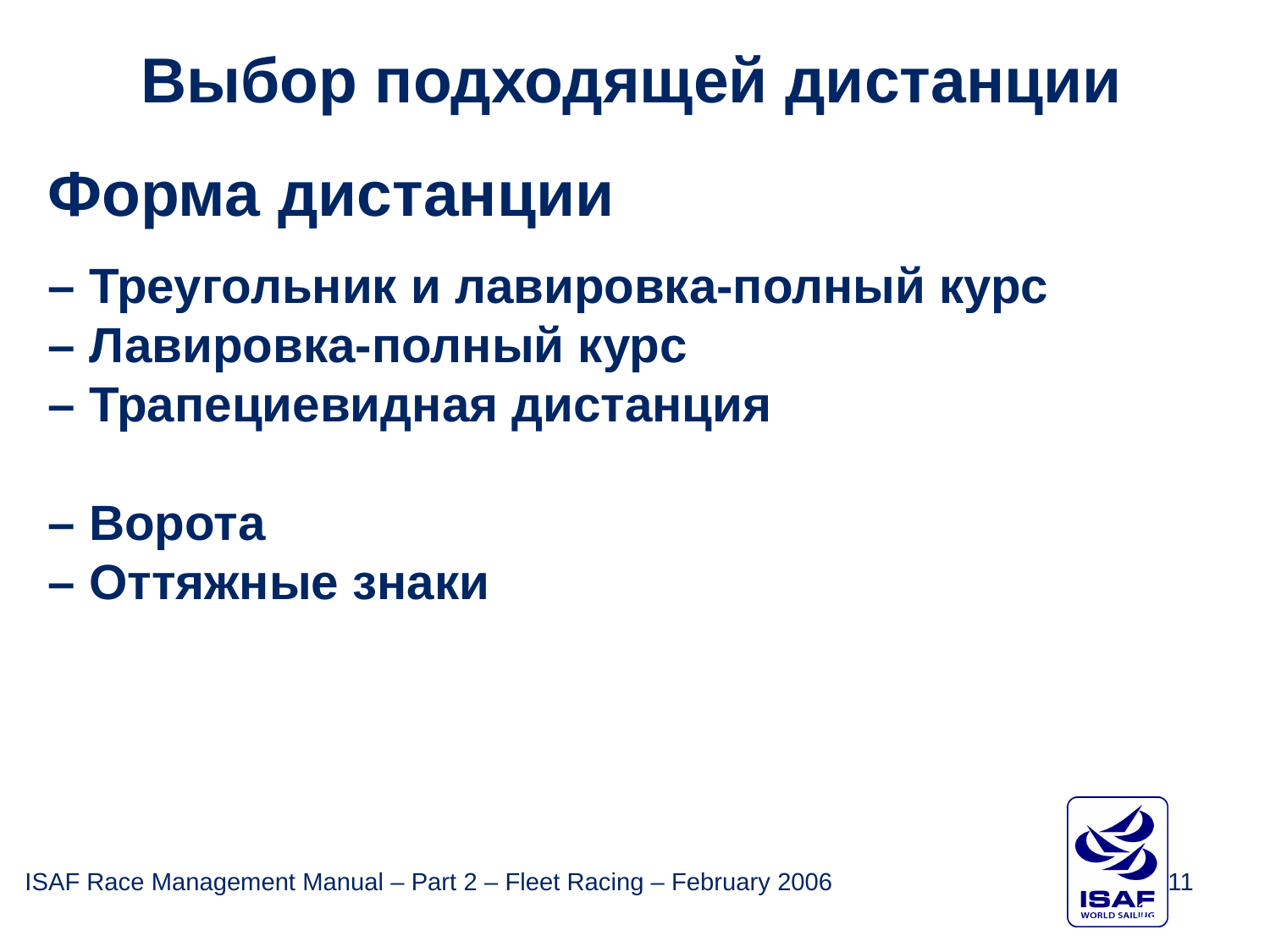

Выбор подходящей дистанции
Форма дистанции
– Треугольник и лавировка-полный курс
– Лавировка-полный курс
– Трапециевидная дистанция

– Ворота
– Оттяжные знаки
February 2006
ISAF
11